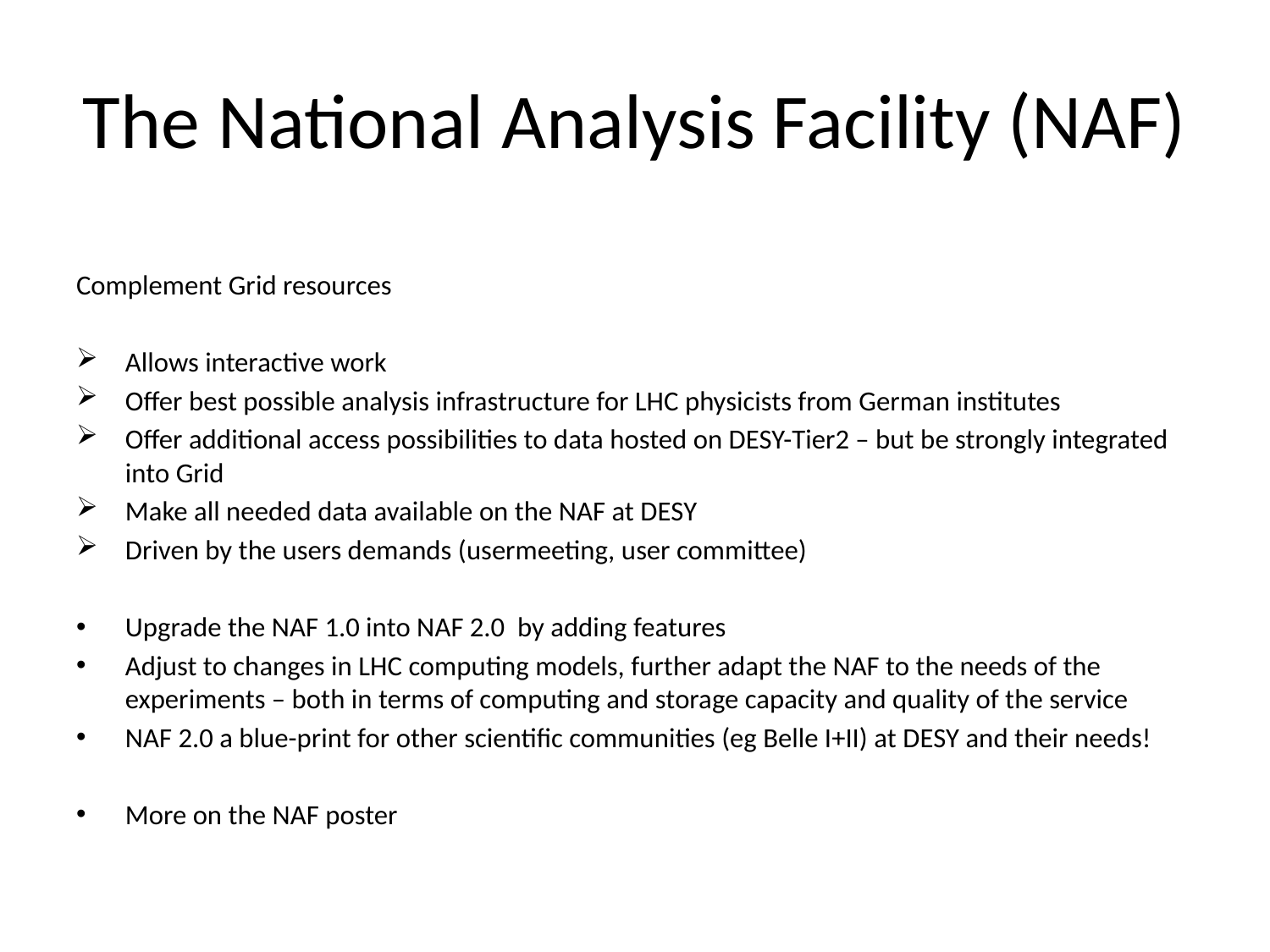

# The National Analysis Facility (NAF)

Complement Grid resources

Allows interactive work
Offer best possible analysis infrastructure for LHC physicists from German institutes
Offer additional access possibilities to data hosted on DESY-Tier2 – but be strongly integrated into Grid
Make all needed data available on the NAF at DESY
Driven by the users demands (usermeeting, user committee)

Upgrade the NAF 1.0 into NAF 2.0  by adding features
Adjust to changes in LHC computing models, further adapt the NAF to the needs of the experiments – both in terms of computing and storage capacity and quality of the service
NAF 2.0 a blue-print for other scientific communities (eg Belle I+II) at DESY and their needs!

More on the NAF poster